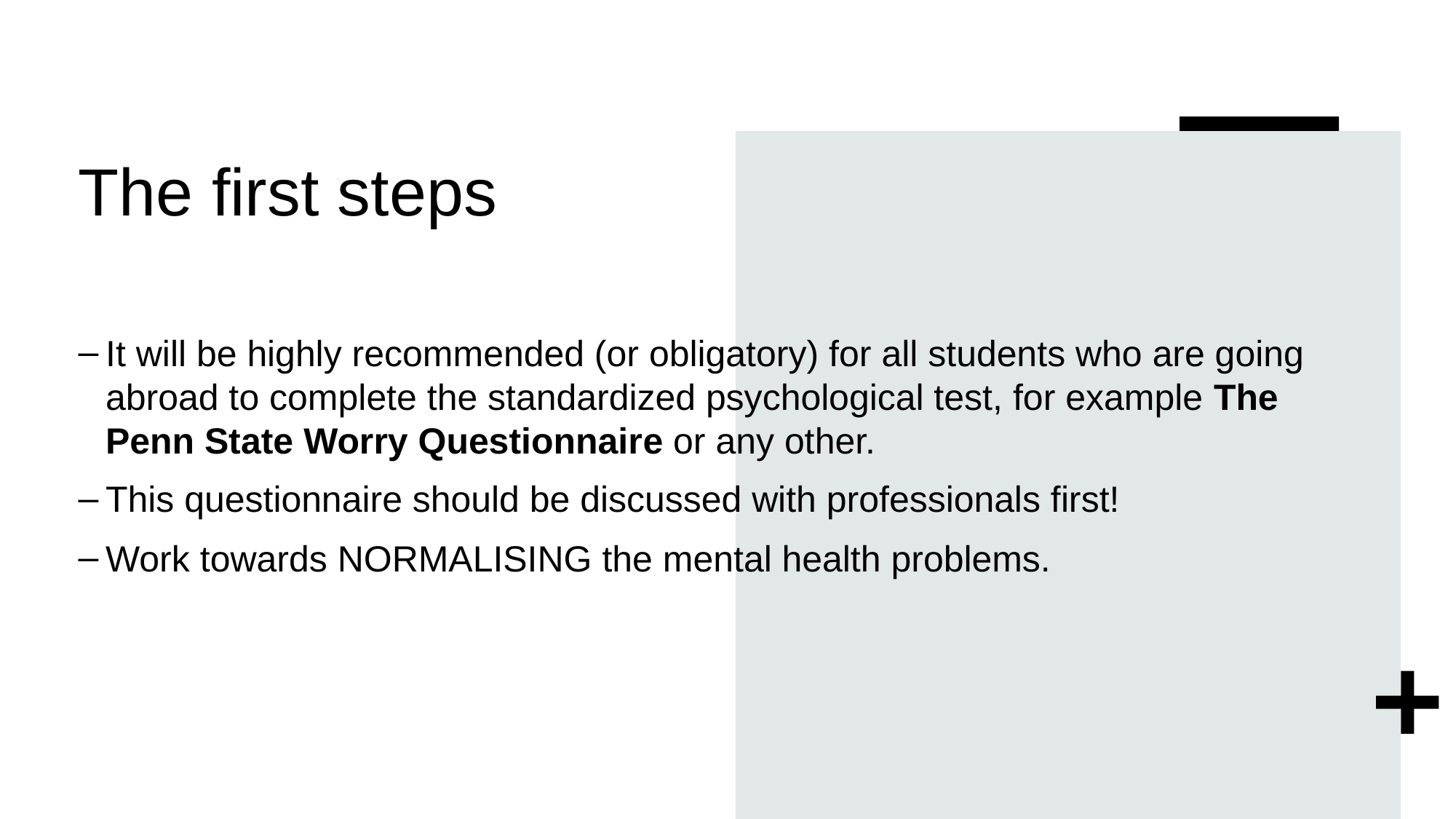

# The first steps
It will be highly recommended (or obligatory) for all students who are going abroad to complete the standardized psychological test, for example The Penn State Worry Questionnaire or any other.
This questionnaire should be discussed with professionals first!
Work towards NORMALISING the mental health problems.